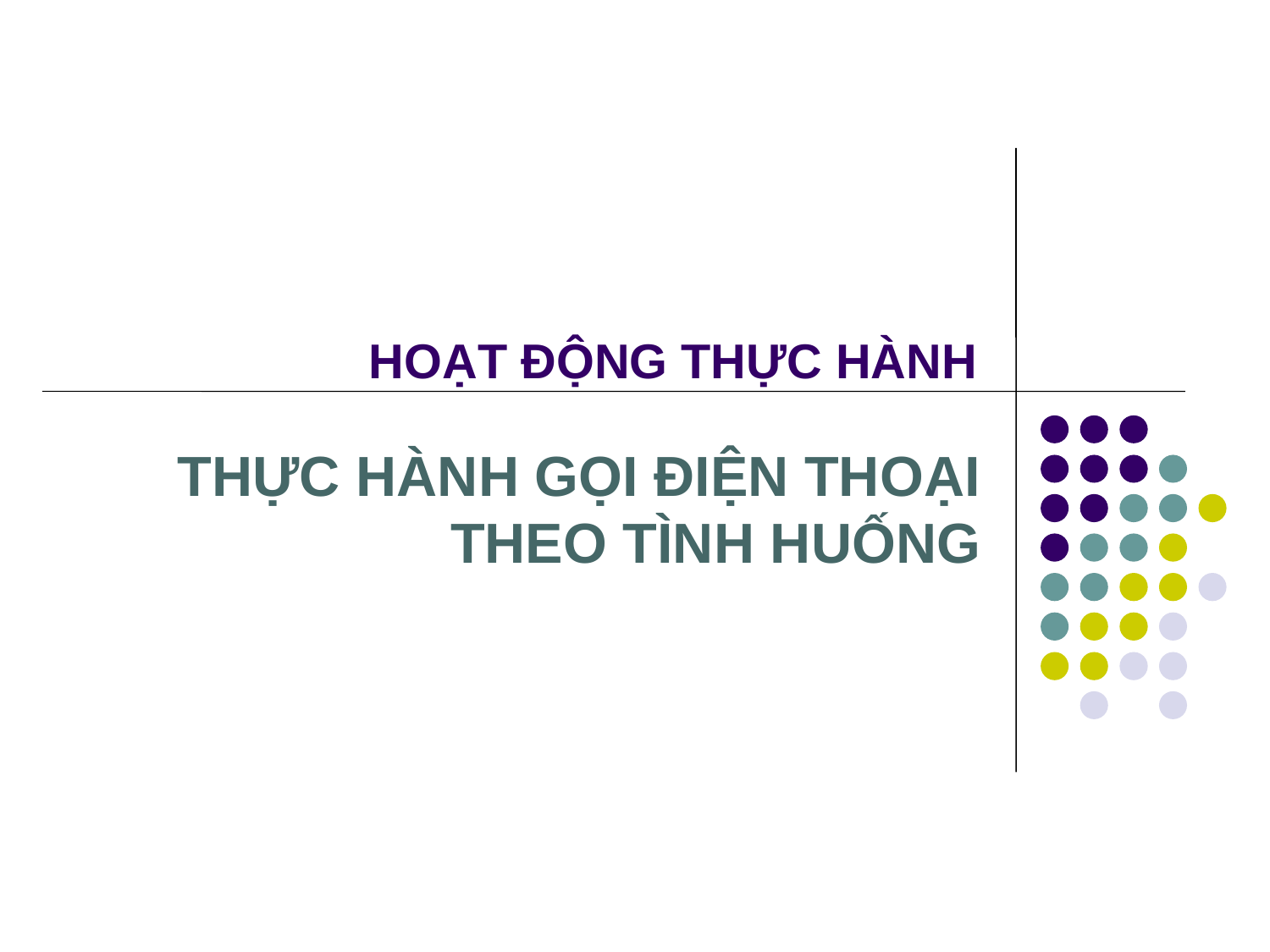

# HOẠT ĐỘNG THỰC HÀNH
THỰC HÀNH GỌI ĐIỆN THOẠI THEO TÌNH HUỐNG